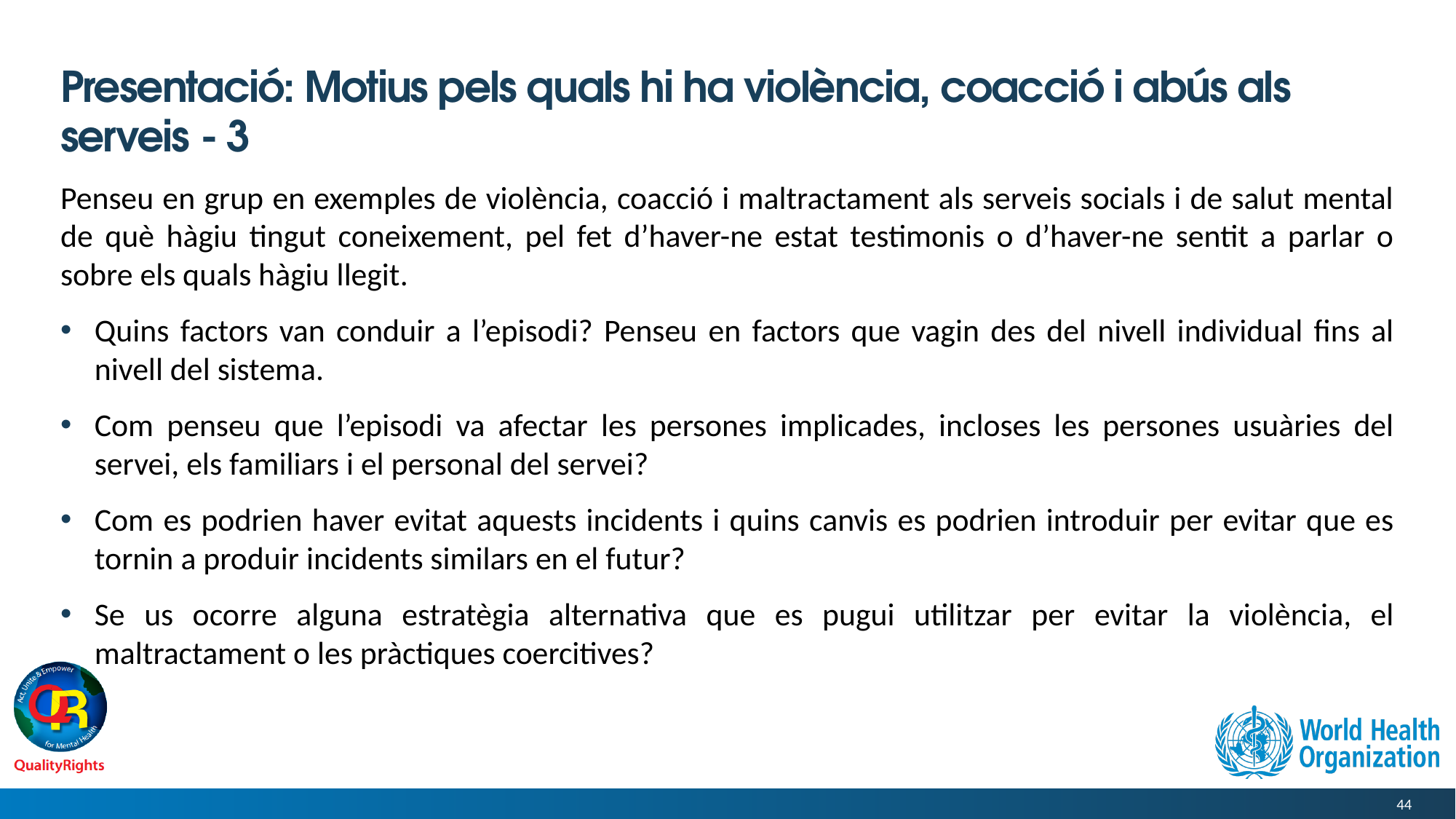

# Presentació: Motius pels quals hi ha violència, coacció i abús als serveis - 3
Penseu en grup en exemples de violència, coacció i maltractament als serveis socials i de salut mental de què hàgiu tingut coneixement, pel fet d’haver-ne estat testimonis o d’haver-ne sentit a parlar o sobre els quals hàgiu llegit.
Quins factors van conduir a l’episodi? Penseu en factors que vagin des del nivell individual fins al nivell del sistema.
Com penseu que l’episodi va afectar les persones implicades, incloses les persones usuàries del servei, els familiars i el personal del servei?
Com es podrien haver evitat aquests incidents i quins canvis es podrien introduir per evitar que es tornin a produir incidents similars en el futur?
Se us ocorre alguna estratègia alternativa que es pugui utilitzar per evitar la violència, el maltractament o les pràctiques coercitives?